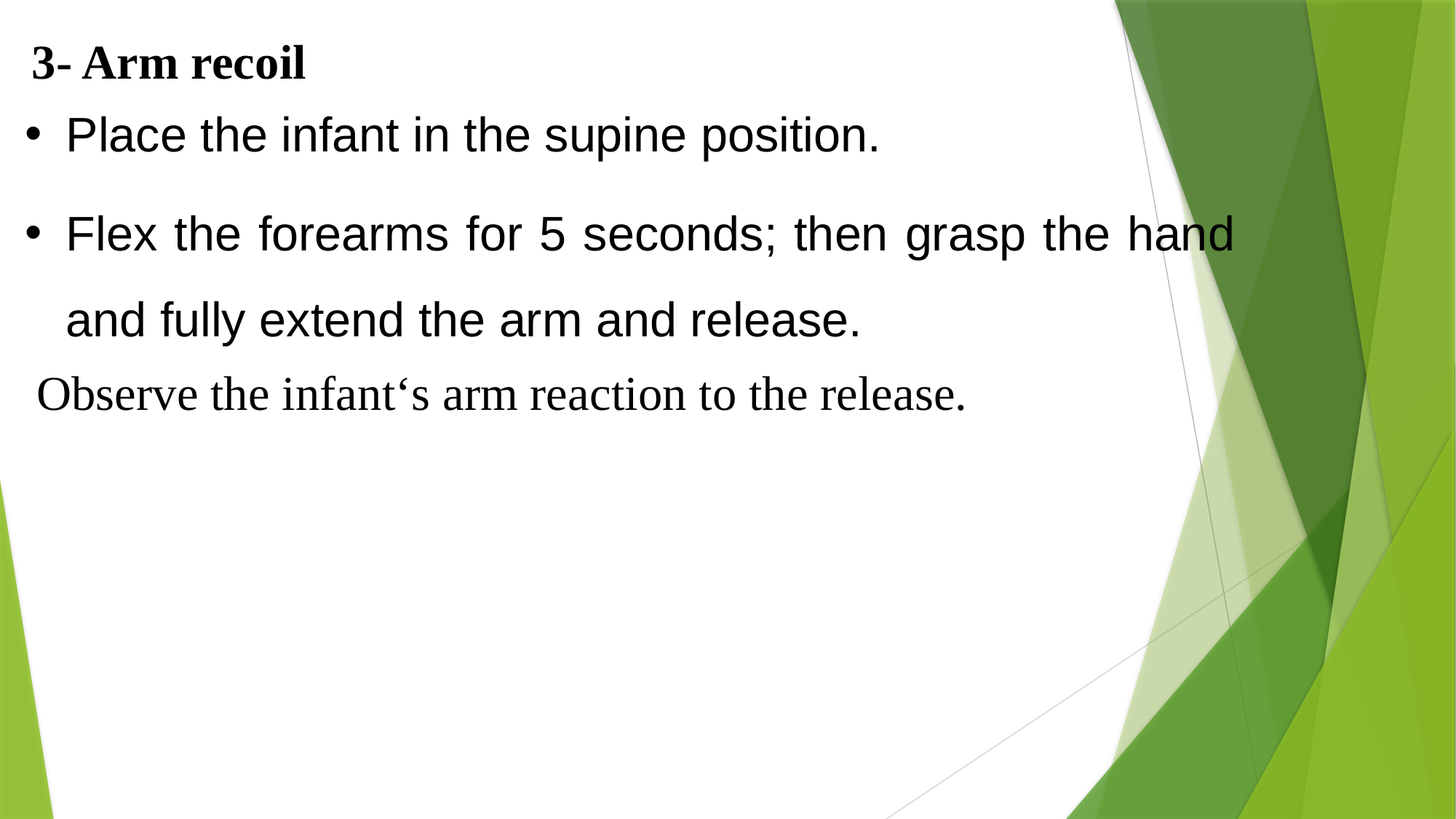

3- Arm recoil
Place the infant in the supine position.
Flex the forearms for 5 seconds; then grasp the hand and fully extend the arm and release.
Observe the infant‘s arm reaction to the release.